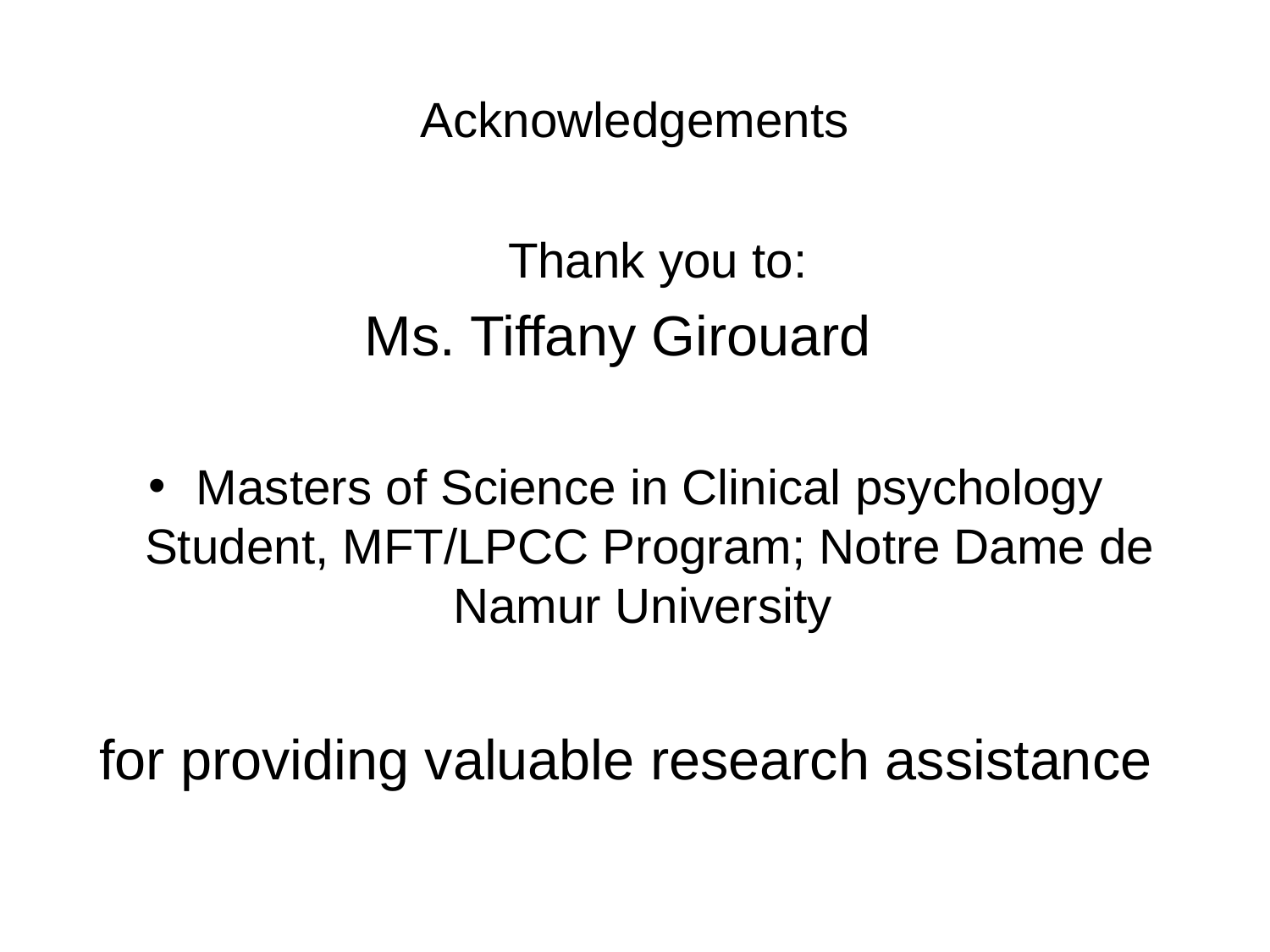

# Acknowledgements
Thank you to:
Ms. Tiffany Girouard

Masters of Science in Clinical psychology Student, MFT/LPCC Program; Notre Dame de Namur University

for providing valuable research assistance